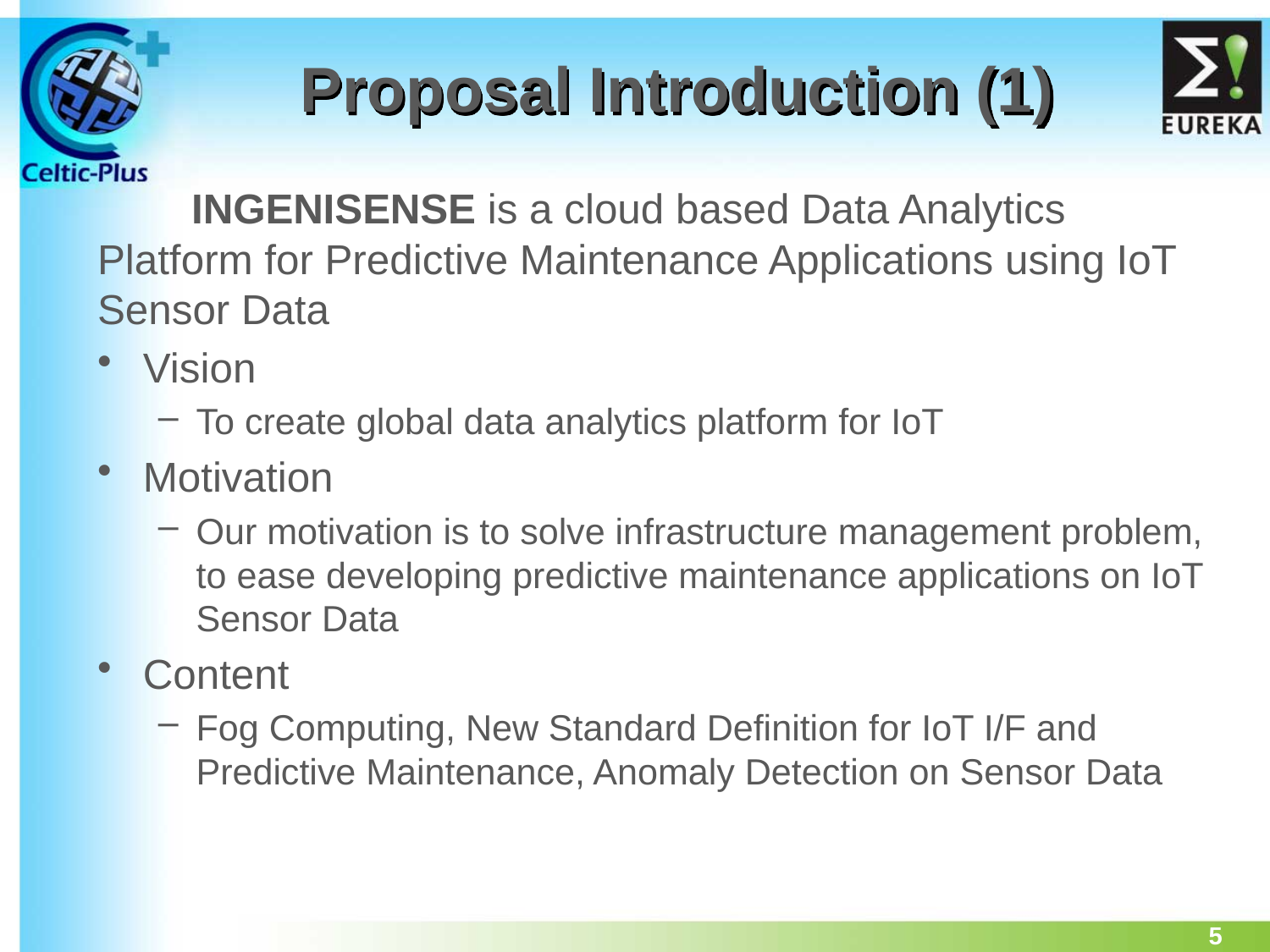

# Proposal Introduction (1)
	INGENISENSE is a cloud based Data Analytics Platform for Predictive Maintenance Applications using IoT Sensor Data
Vision
To create global data analytics platform for IoT
Motivation
Our motivation is to solve infrastructure management problem, to ease developing predictive maintenance applications on IoT Sensor Data
Content
Fog Computing, New Standard Definition for IoT I/F and Predictive Maintenance, Anomaly Detection on Sensor Data